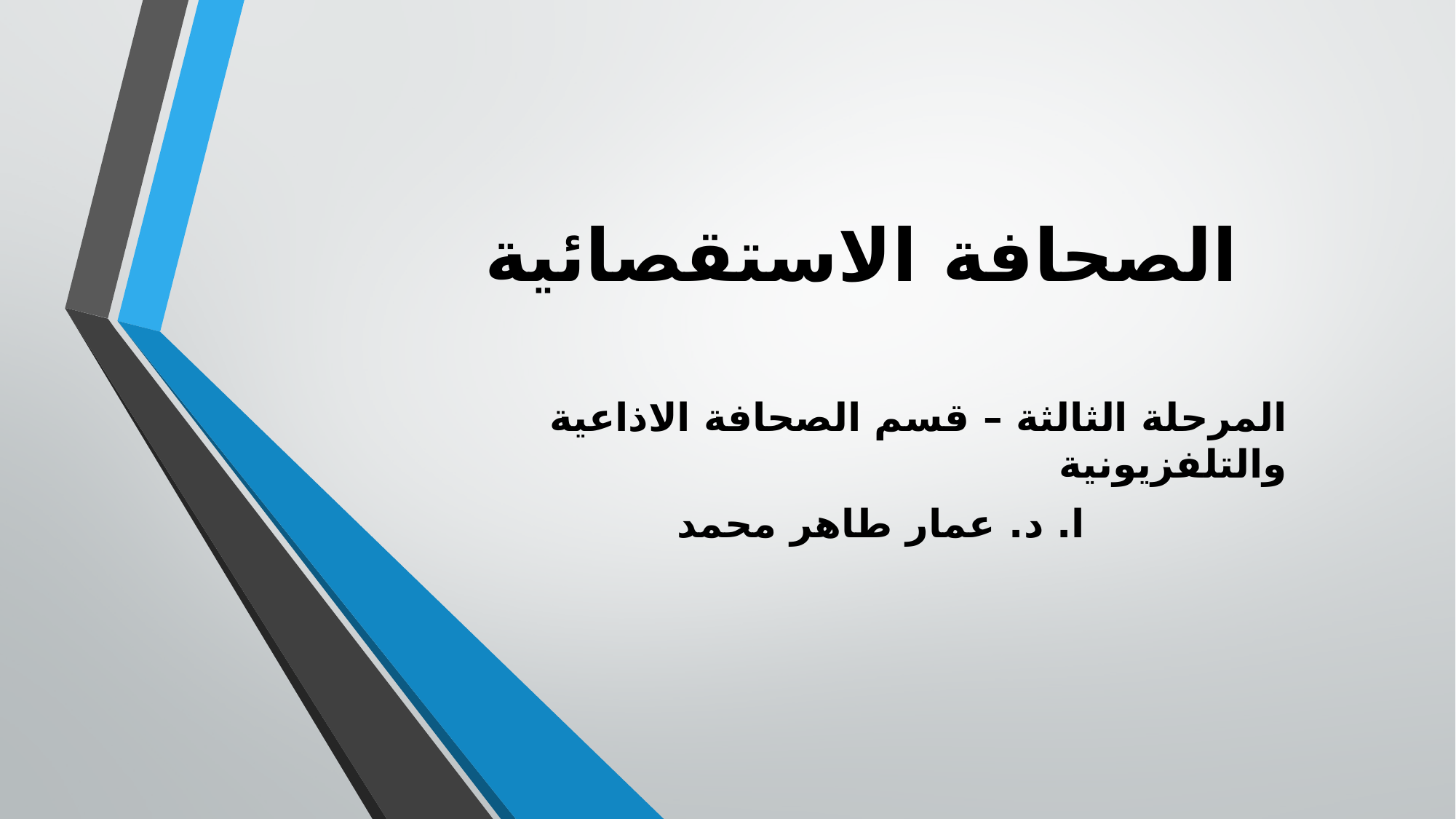

# الصحافة الاستقصائية
المرحلة الثالثة – قسم الصحافة الاذاعية والتلفزيونية
ا. د. عمار طاهر محمد